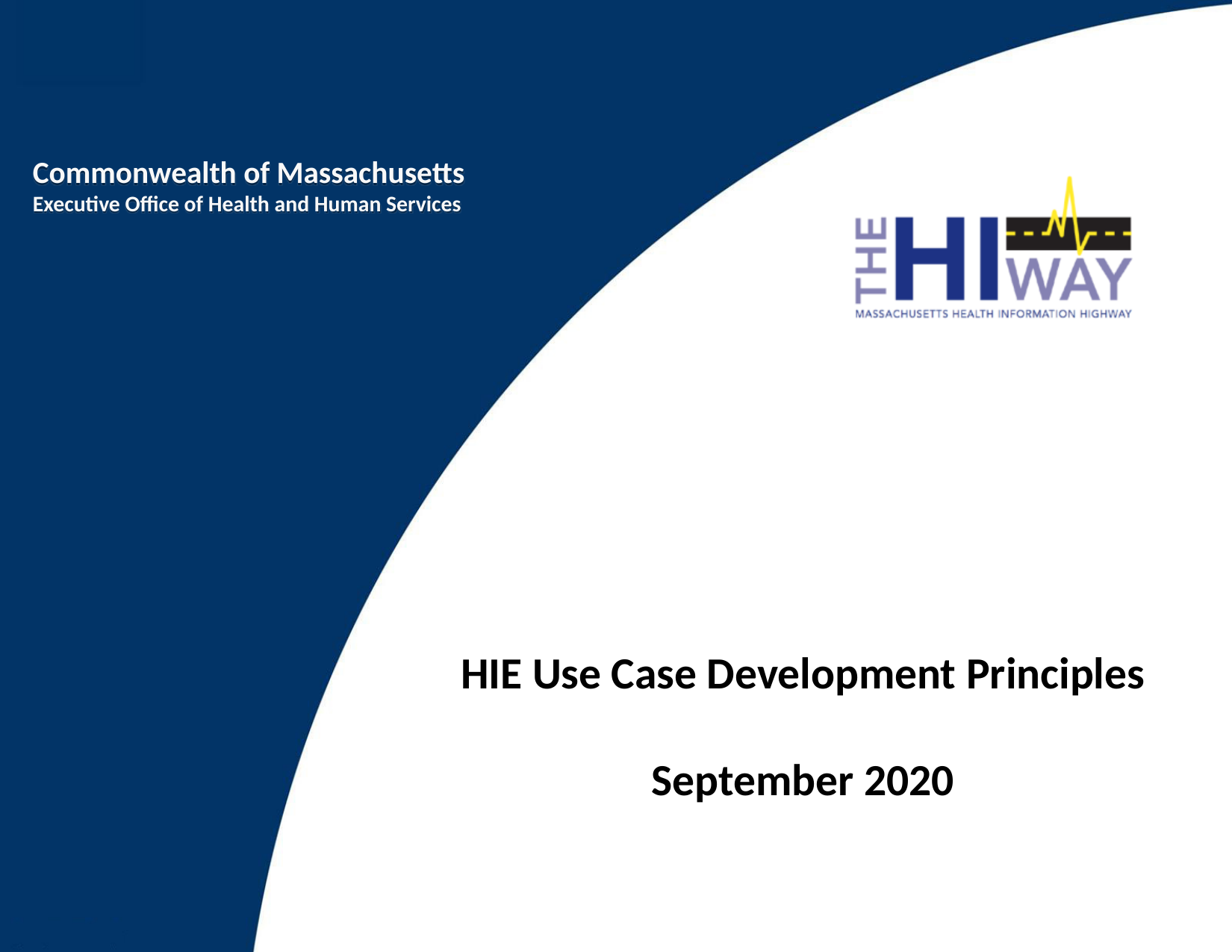

# HIE Use Case Development Principles September 2020